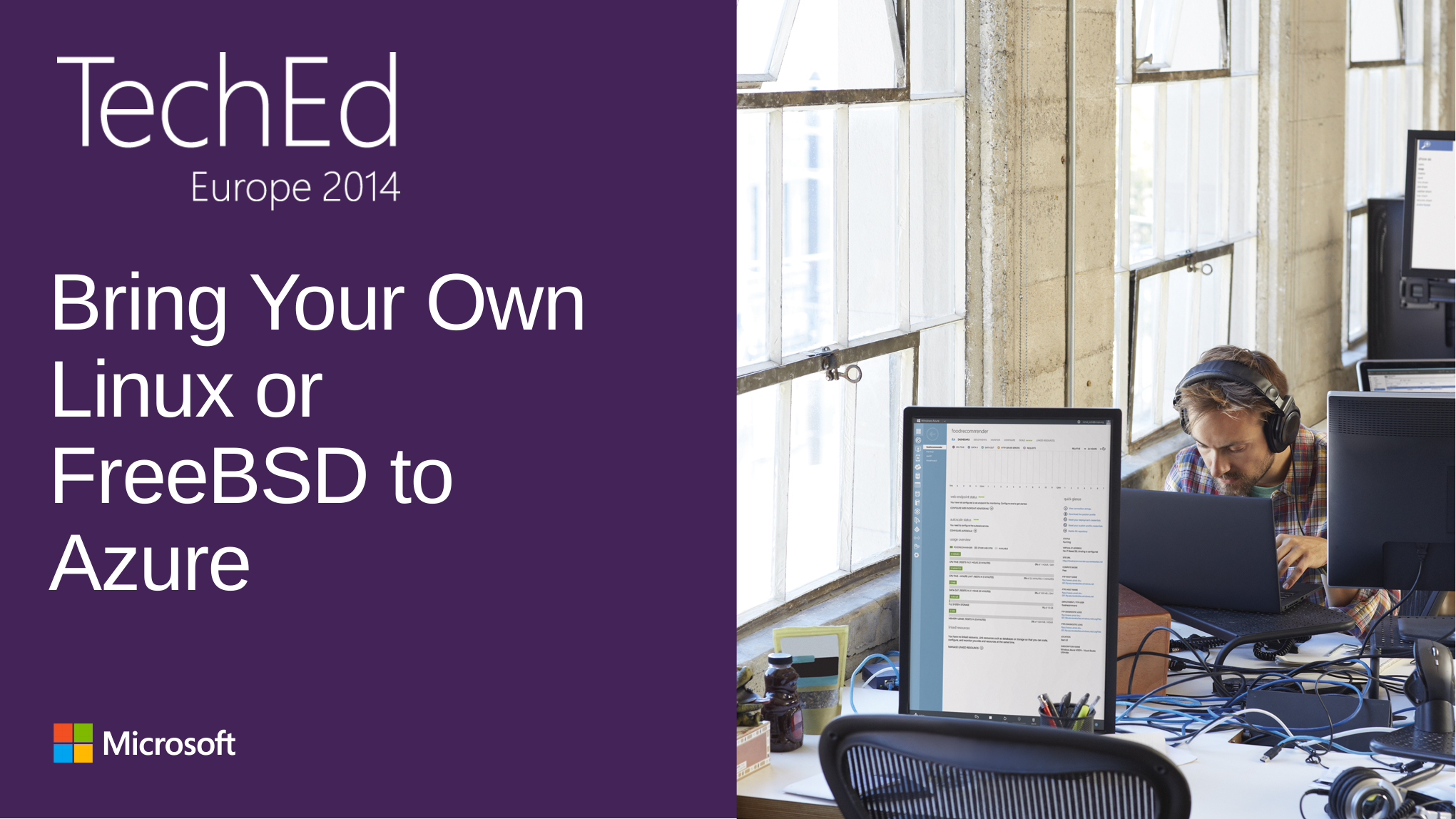

# Bring Your Own Linux or FreeBSD to Azure